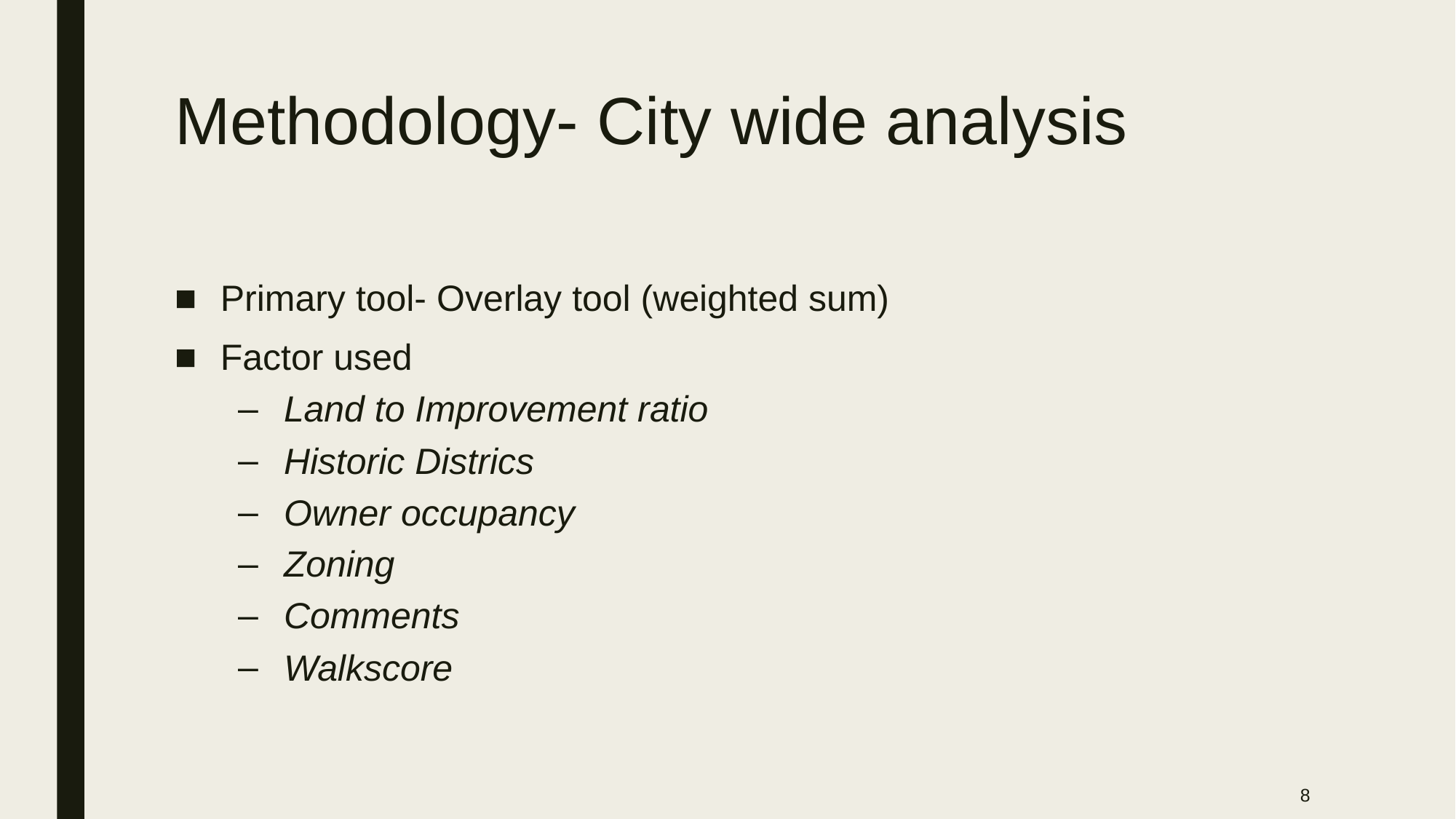

# Methodology- City wide analysis
Primary tool- Overlay tool (weighted sum)
Factor used
Land to Improvement ratio
Historic Districs
Owner occupancy
Zoning
Comments
Walkscore

8